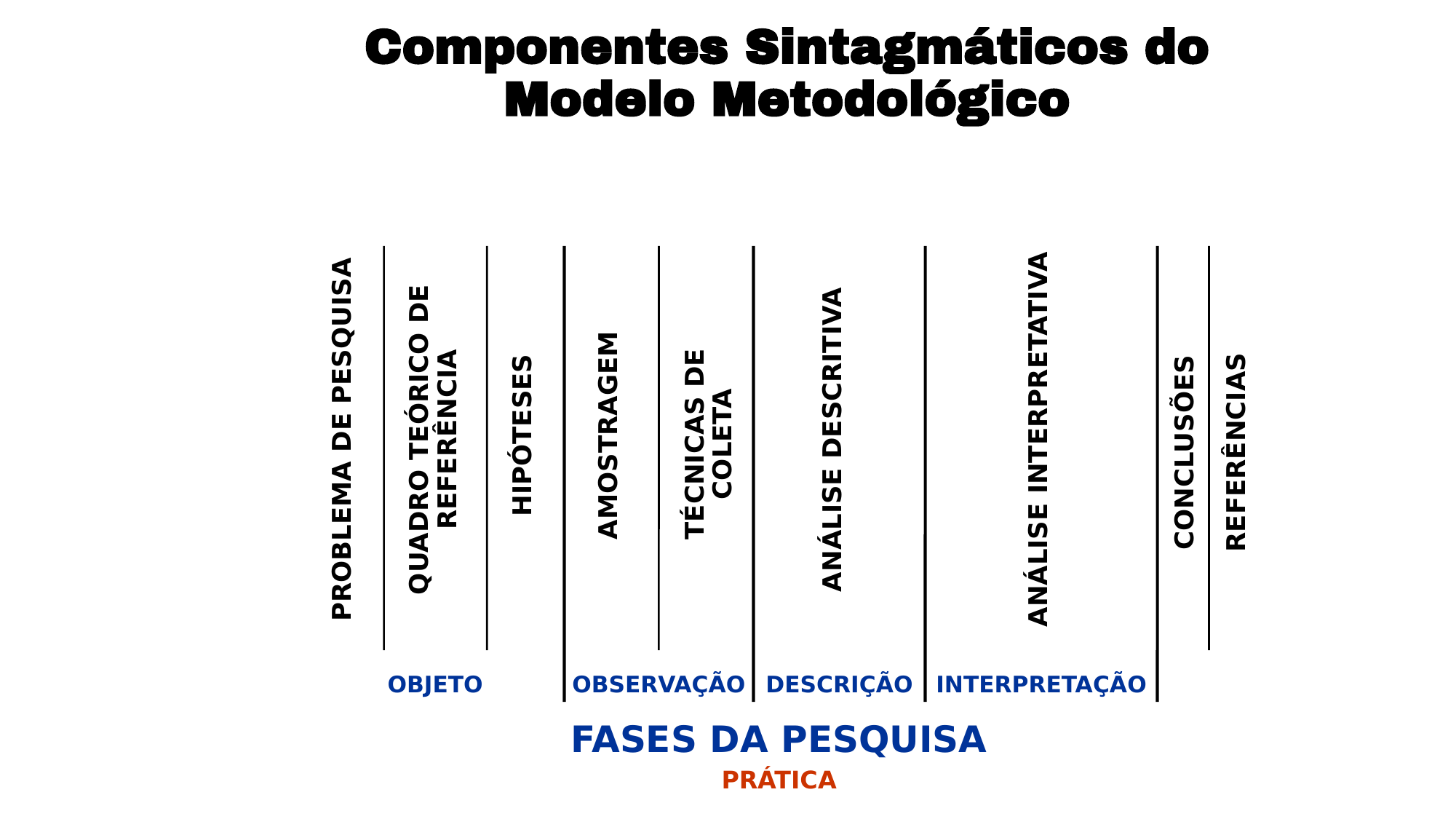

# Componentes Sintagmáticos do Modelo Metodológico

HIPÓTESES
AMOSTRAGEM
PROBLEMA DE PESQUISA
QUADRO TEÓRICO DE REFERÊNCIA
ANÁLISE DESCRITIVA
ANÁLISE INTERPRETATIVA
TÉCNICAS DE COLETA
CONCLUSÕES
REFERÊNCIAS

OBJETO
OBSERVAÇÃO
DESCRIÇÃO
INTERPRETAÇÃO
FASES DA PESQUISA
PRÁTICA